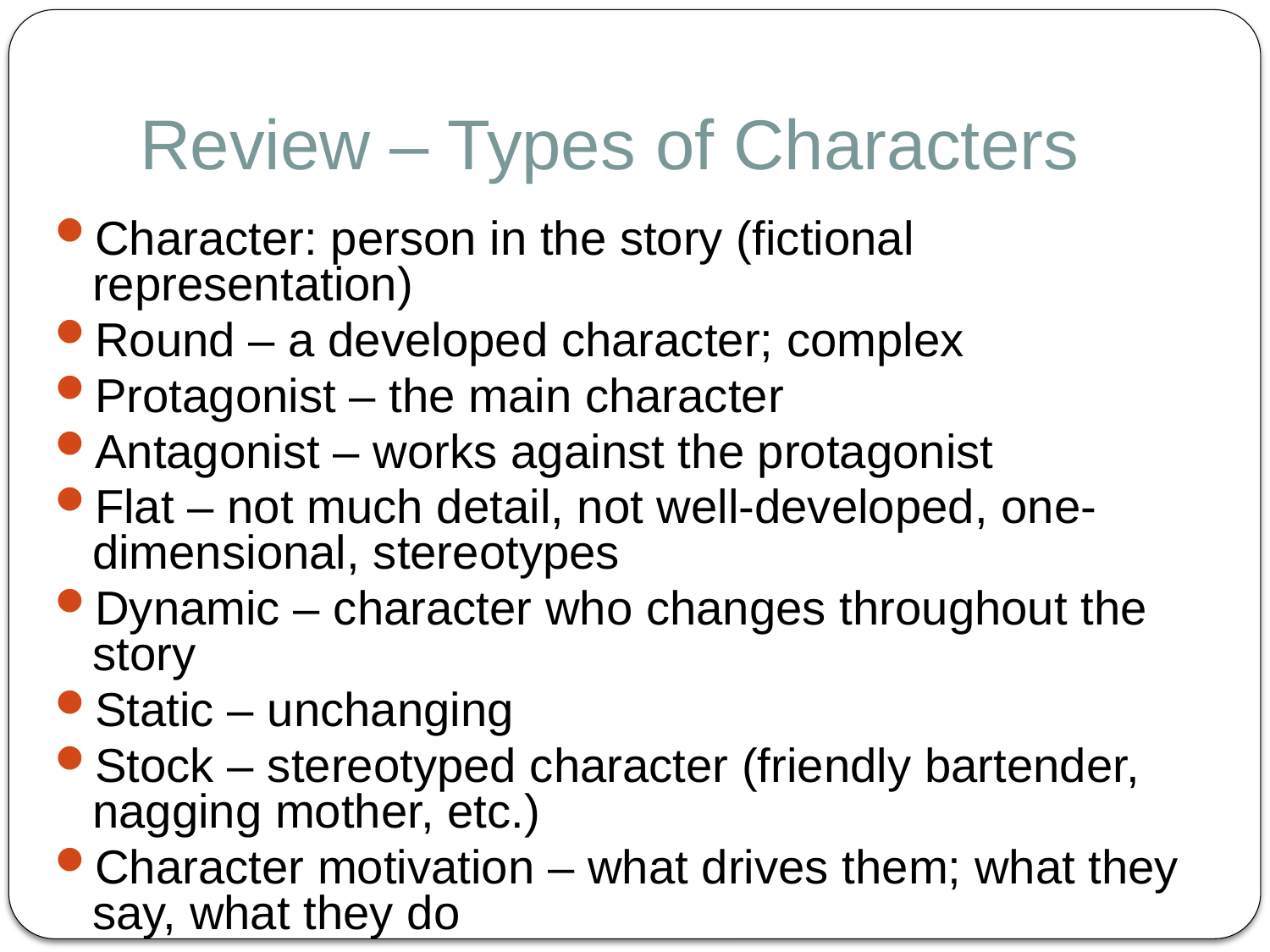

# Review – Types of Characters
Character: person in the story (fictional representation)
Round – a developed character; complex
Protagonist – the main character
Antagonist – works against the protagonist
Flat – not much detail, not well-developed, one-dimensional, stereotypes
Dynamic – character who changes throughout the story
Static – unchanging
Stock – stereotyped character (friendly bartender, nagging mother, etc.)
Character motivation – what drives them; what they say, what they do